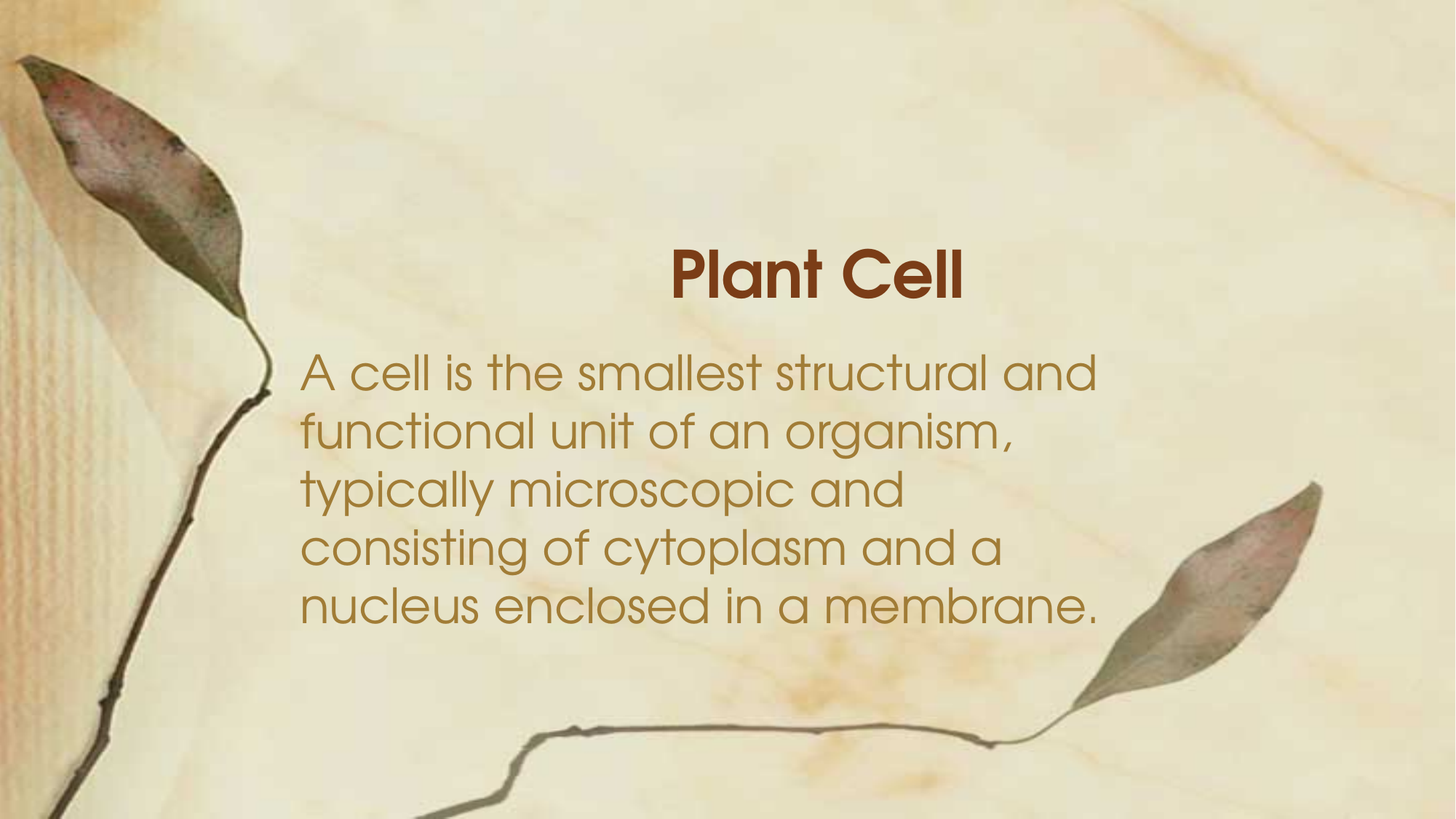

# Plant Cell
A cell is the smallest structural and functional unit of an organism, typically microscopic and consisting of cytoplasm and a nucleus enclosed in a membrane.